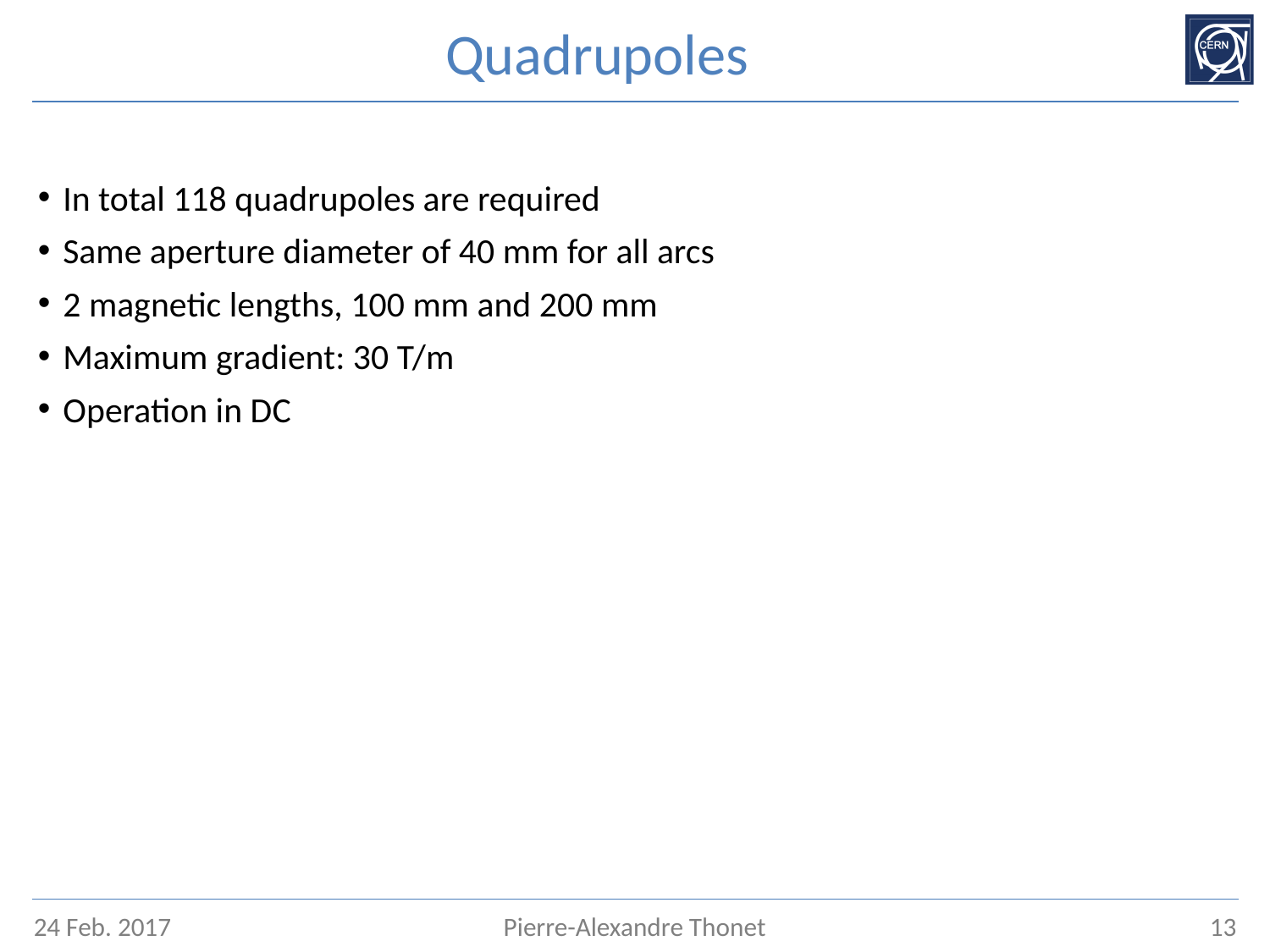

# Quadrupoles
In total 118 quadrupoles are required
Same aperture diameter of 40 mm for all arcs
2 magnetic lengths, 100 mm and 200 mm
Maximum gradient: 30 T/m
Operation in DC
24 Feb. 2017
Pierre-Alexandre Thonet
13